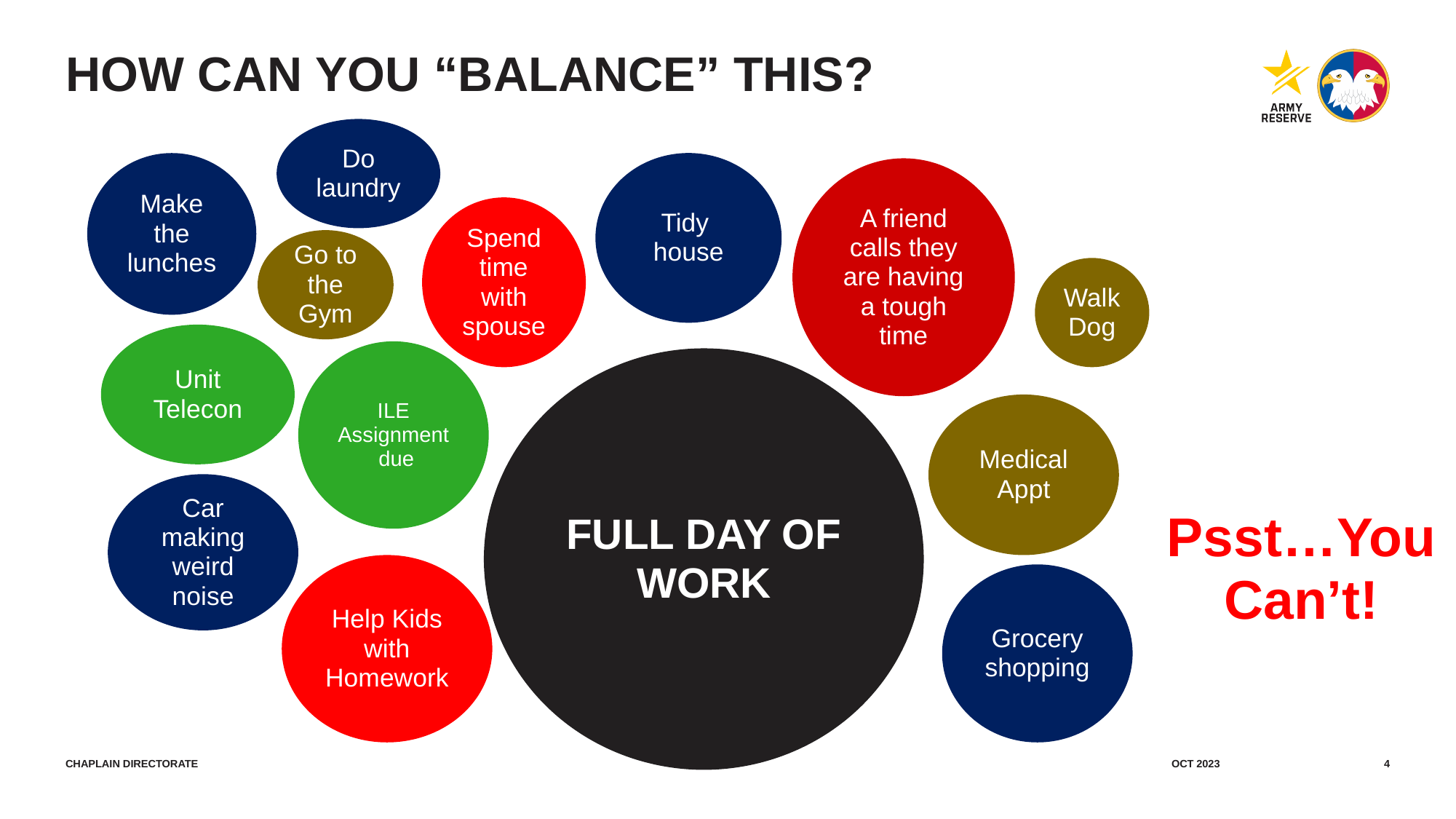

# How can you “balance” this?
Do laundry
Make the lunches
Tidy  house
A friend calls they are having a tough time
Spend time with spouse
Go to the Gym
Walk Dog
Unit Telecon
ILE Assignment  due
FULL DAY OF WORK
Medical Appt

Psst…You Can’t!
Car making weird noise
Help Kids with Homework
Grocery shopping